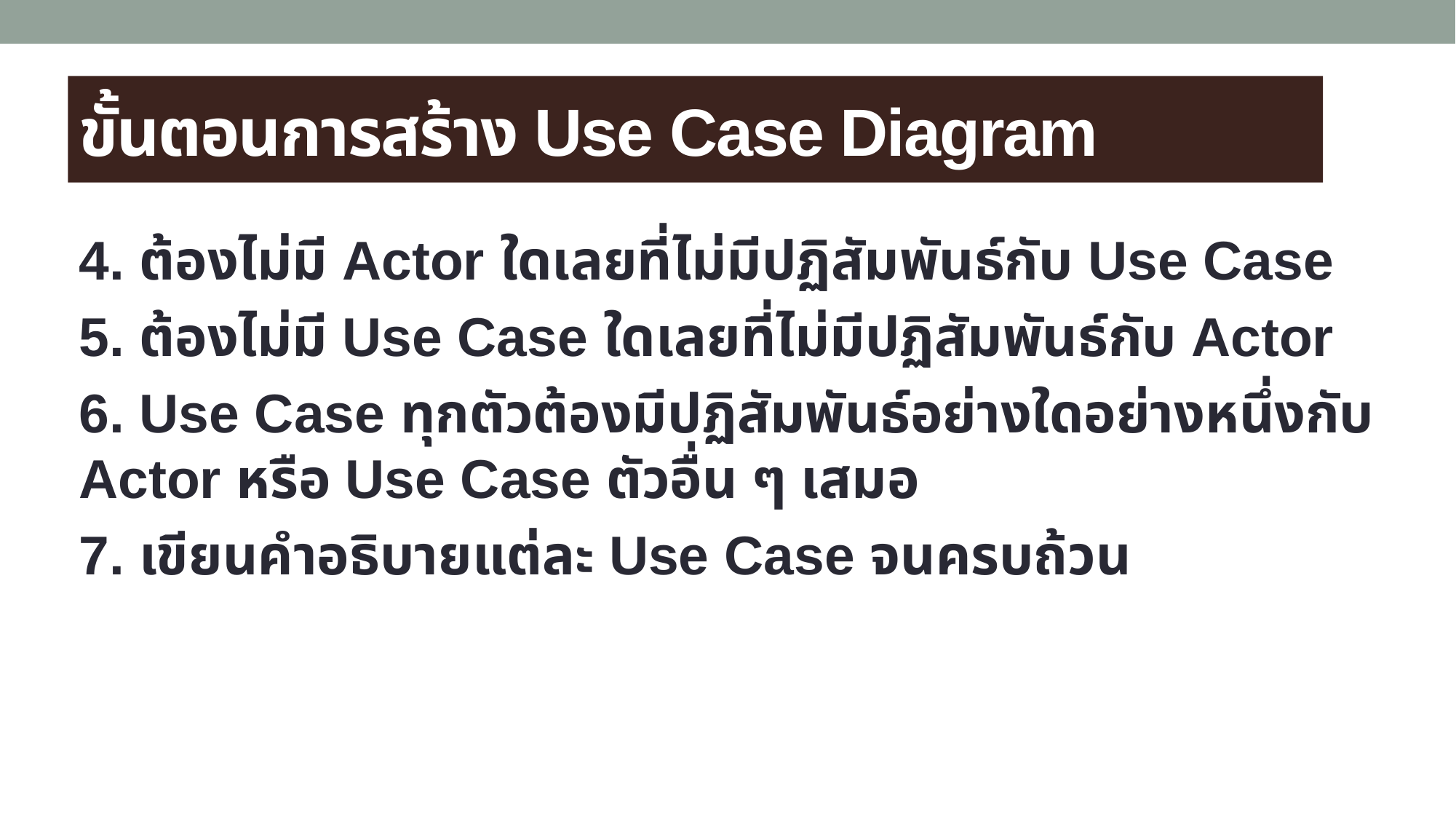

# ขั้นตอนการสร้าง Use Case Diagram
4. ต้องไม่มี Actor ใดเลยที่ไม่มีปฏิสัมพันธ์กับ Use Case
5. ต้องไม่มี Use Case ใดเลยที่ไม่มีปฏิสัมพันธ์กับ Actor
6. Use Case ทุกตัวต้องมีปฏิสัมพันธ์อย่างใดอย่างหนึ่งกับ Actor หรือ Use Case ตัวอื่น ๆ เสมอ
7. เขียนคำอธิบายแต่ละ Use Case จนครบถ้วน